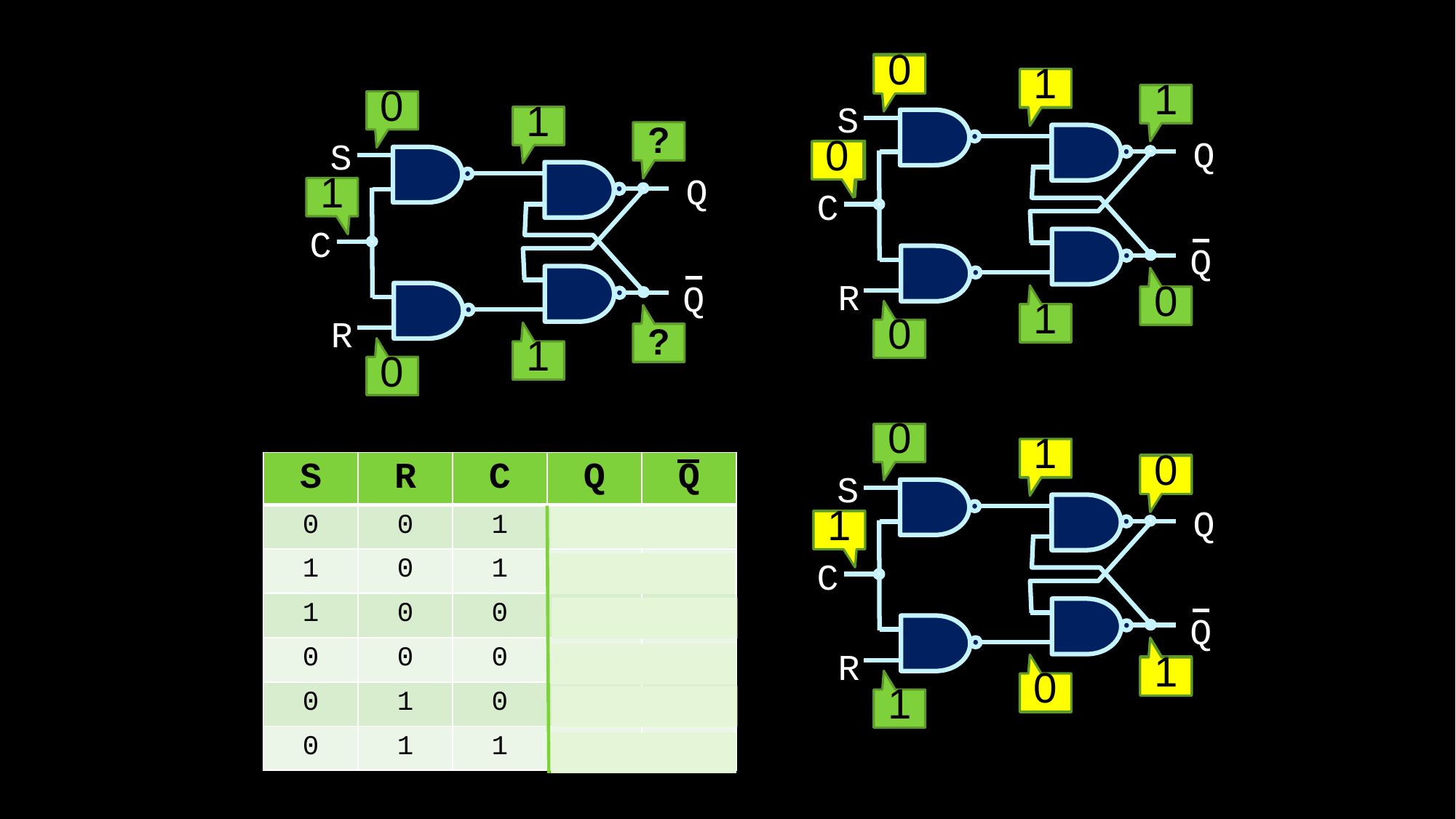

1
0
1
0
1
 S

 Q

 C

 Q

 R
1
1
0
0
1
?
 S

 Q

 C

 Q

 R
0
1
0
?
1
0
0
1
1
 S

 Q

 C

 Q

 R
0
0
1
1
1
0
| S | R | C | Q | Q |
| --- | --- | --- | --- | --- |
| 0 | 0 | 1 | Z | Z |
| 1 | 0 | 1 | 1 | 0 |
| 1 | 0 | 0 | 1 | 0 |
| 0 | 0 | 0 | 1 | 0 |
| 0 | 1 | 0 | 1 | 0 |
| 0 | 1 | 1 | 0 | 1 |
0
1

1